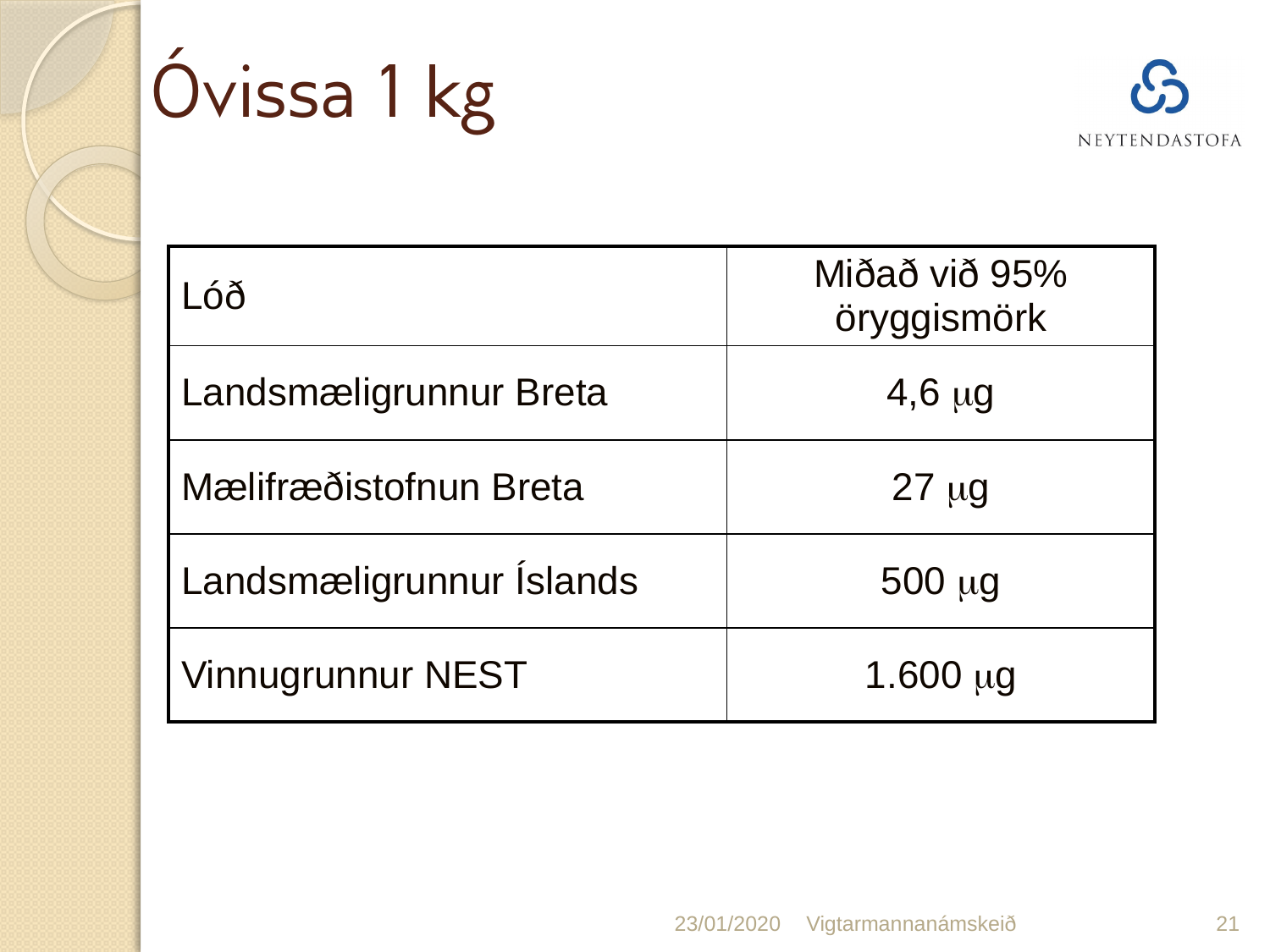

# Óvissa 1 kg
| Lóð | Miðað við 95% öryggismörk |
| --- | --- |
| Landsmæligrunnur Breta | 4,6 μg |
| Mælifræðistofnun Breta | 27 μg |
| Landsmæligrunnur Íslands | 500 μg |
| Vinnugrunnur NEST | 1.600 μg |
23/01/2020
Vigtarmannanámskeið
21